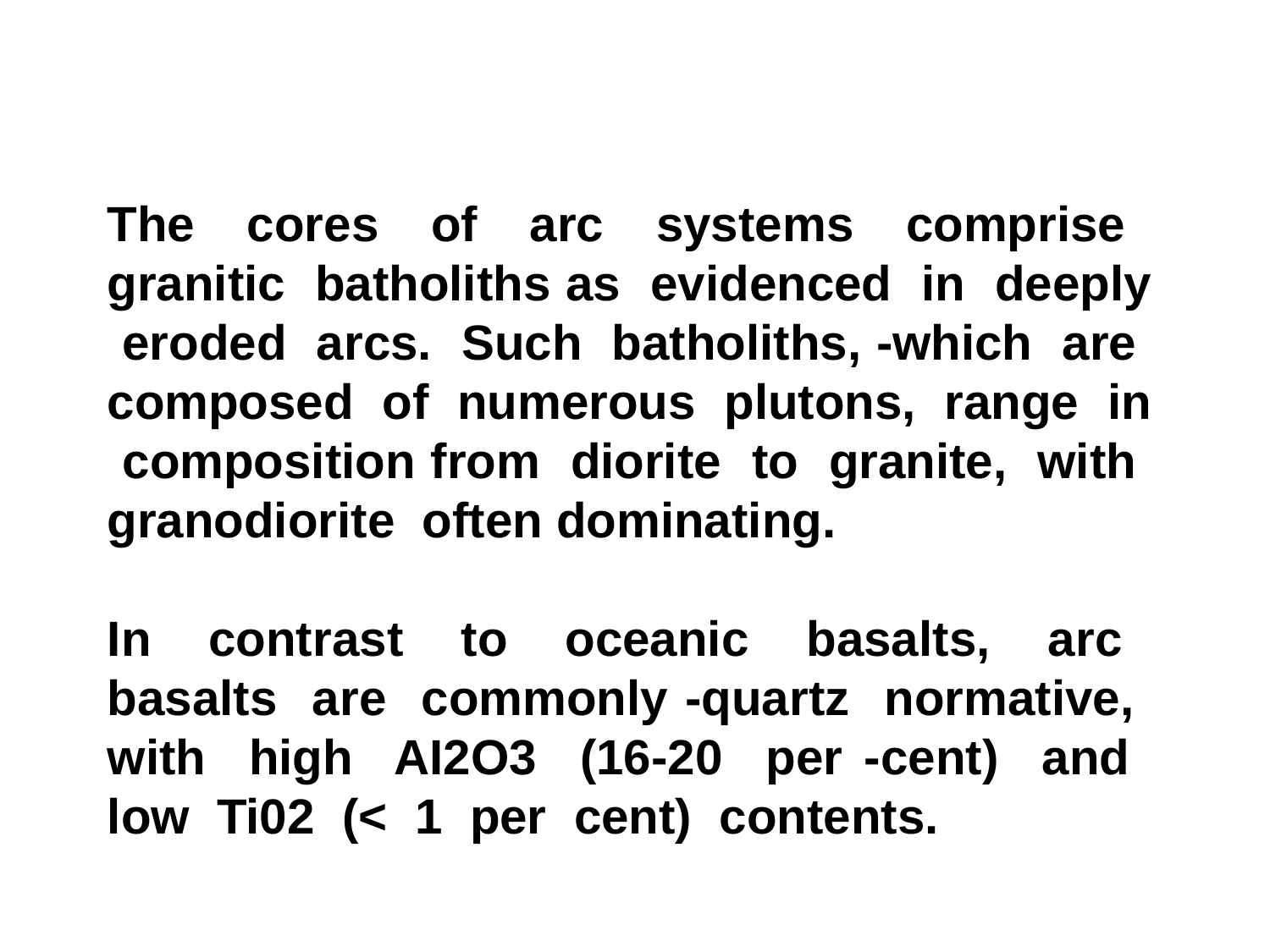

The  cores  of  arc  systems  comprise  granitic  batholiths as  evidenced  in  deeply  eroded  arcs.  Such  batholiths, -which  are  composed  of  numerous  plutons,  range  in  composition from  diorite  to  granite,  with  granodiorite  often dominating.

In  contrast  to  oceanic  basalts,  arc  basalts  are  commonly -quartz  normative,  with  high  AI2O3  (16-20  per -cent)  and  low  Ti02  (<  1  per  cent)  contents.